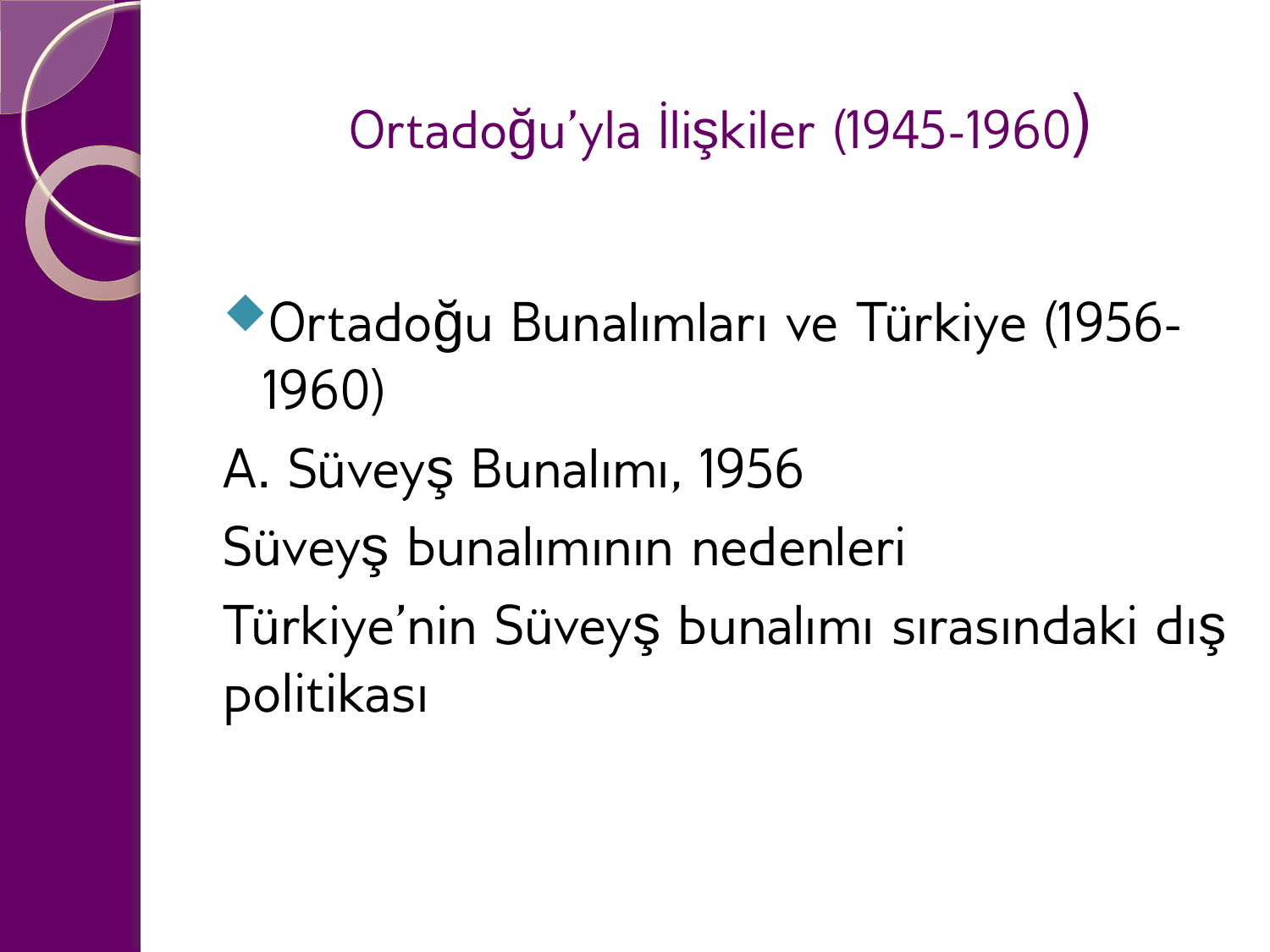

# Ortadoğu’yla İlişkiler (1945-1960)

Ortadoğu Bunalımları ve Türkiye (1956-1960)
A. Süveyş Bunalımı, 1956
Süveyş bunalımının nedenleri
Türkiye’nin Süveyş bunalımı sırasındaki dış politikası